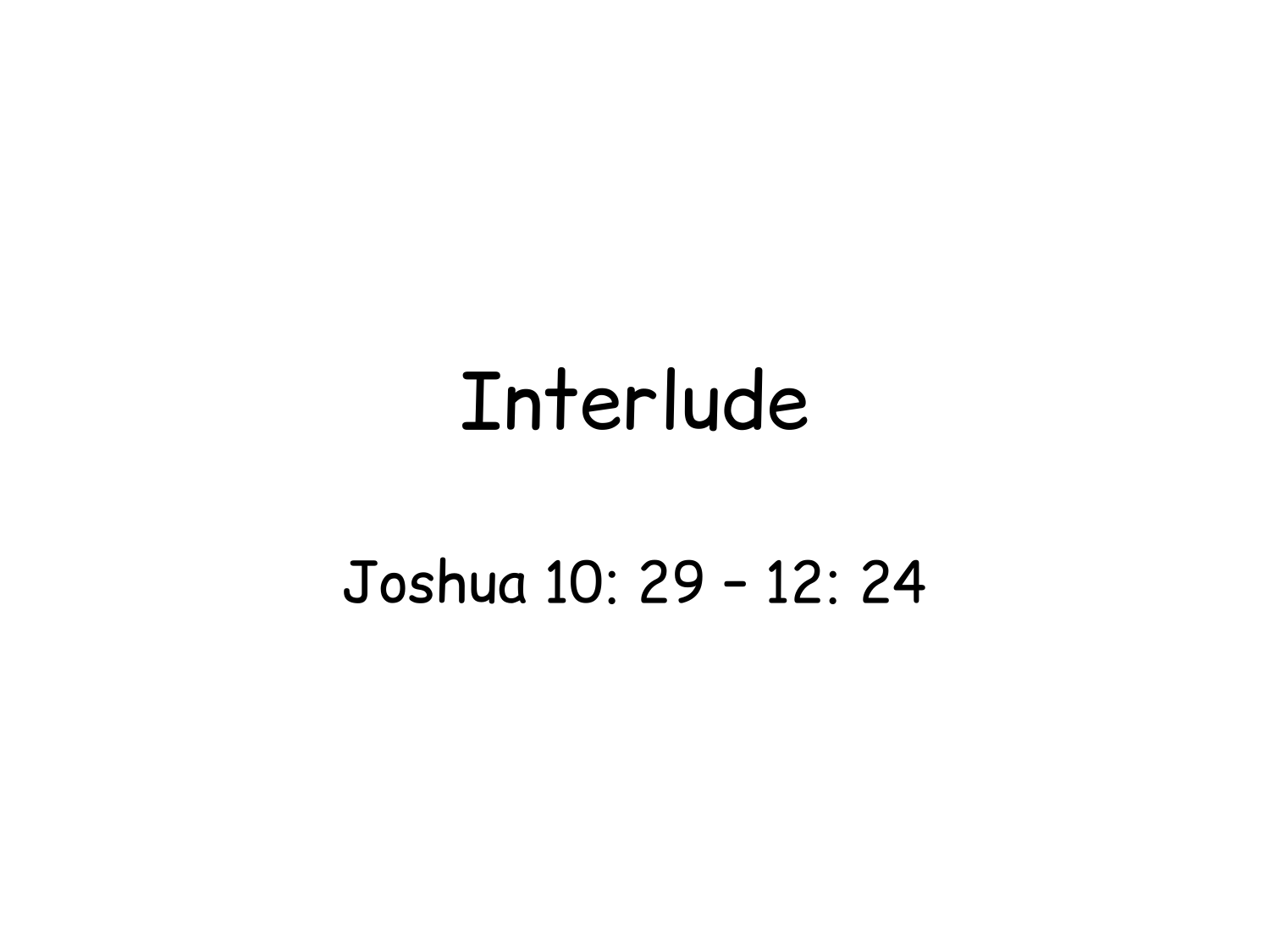

# Interlude
Joshua 10: 29 – 12: 24